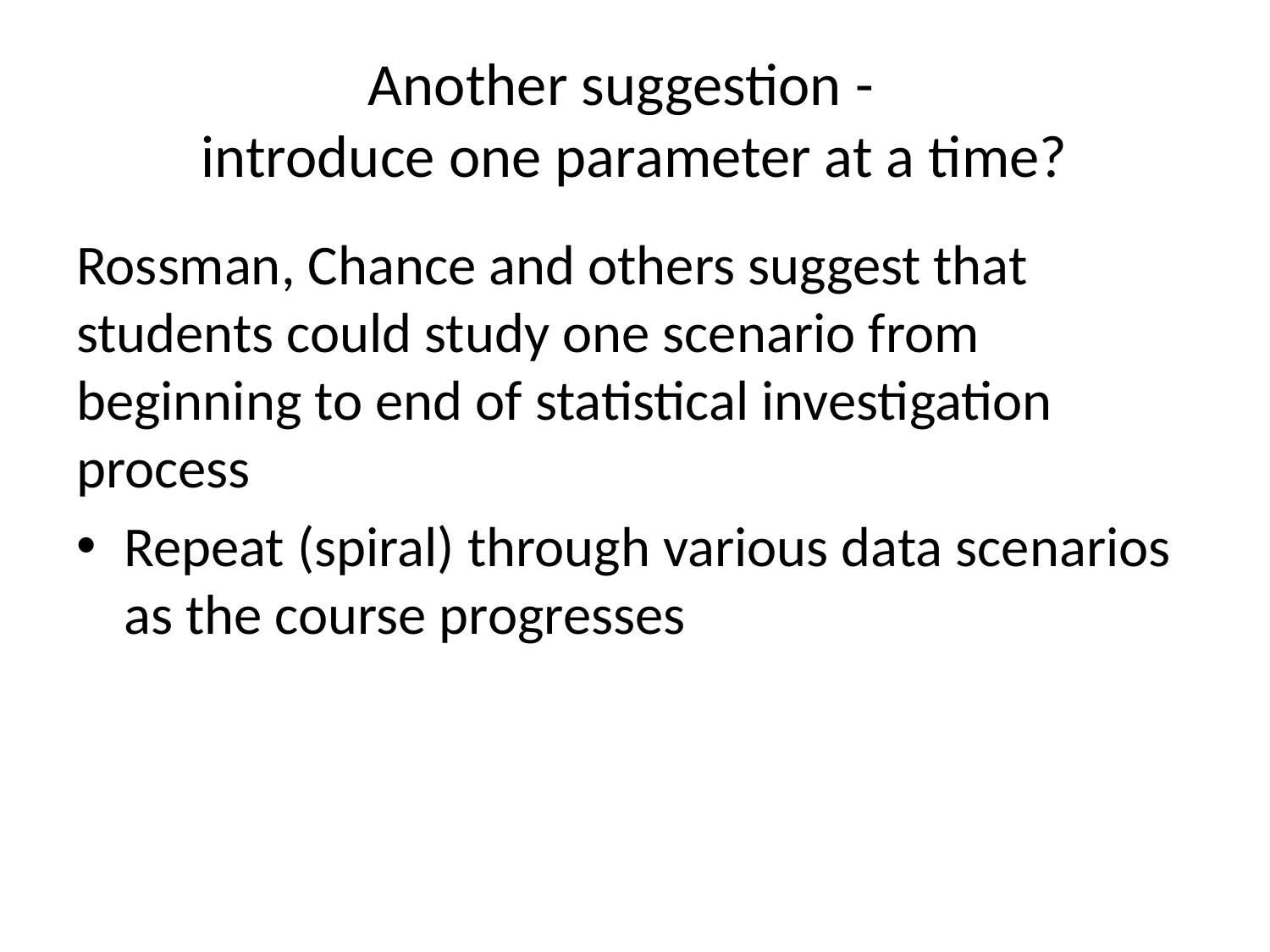

# Another suggestion - introduce one parameter at a time?
Rossman, Chance and others suggest that students could study one scenario from beginning to end of statistical investigation process
Repeat (spiral) through various data scenarios as the course progresses